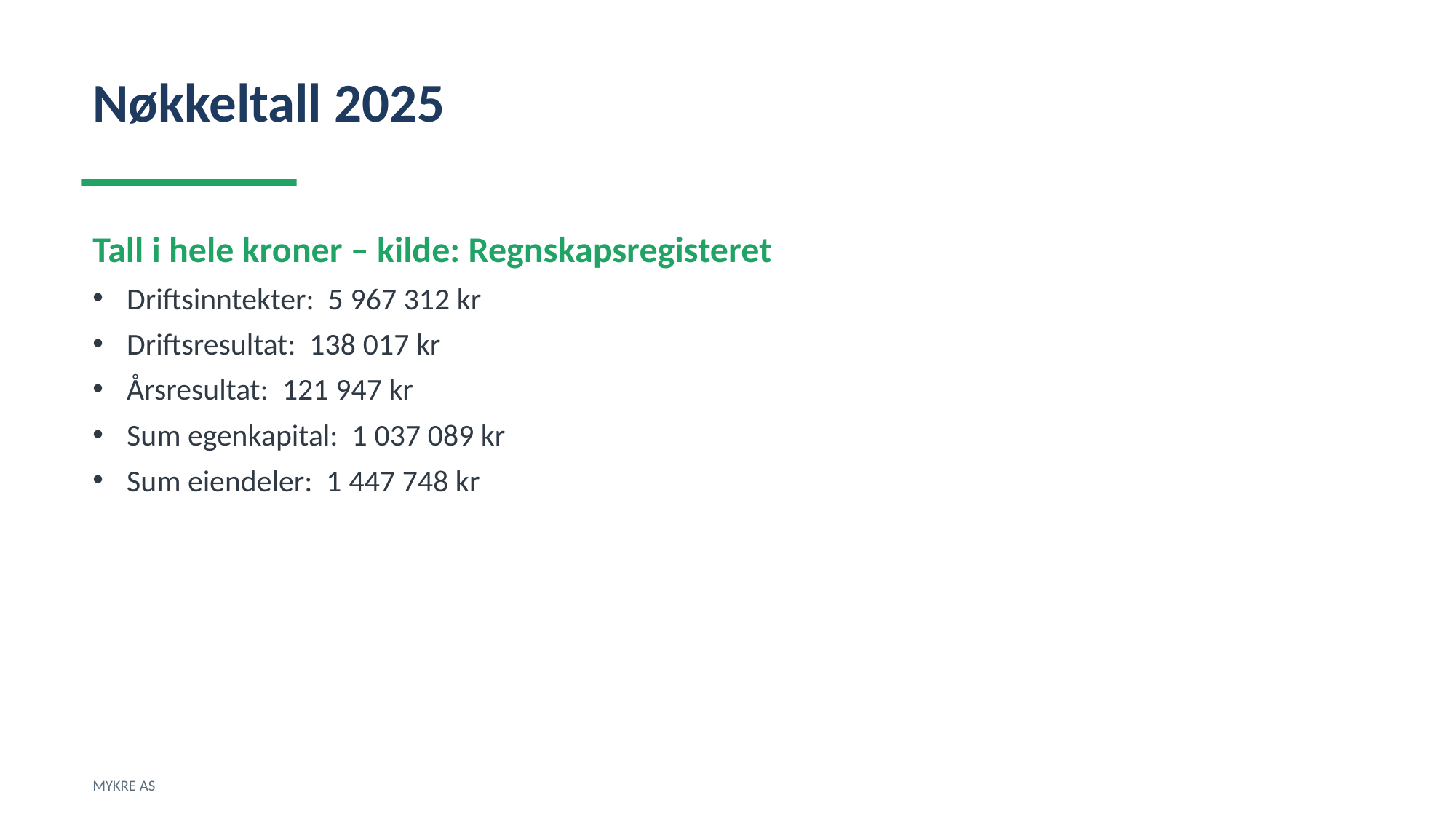

Nøkkeltall 2025

Tall i hele kroner – kilde: Regnskapsregisteret
Driftsinntekter:  5 967 312 kr
Driftsresultat:  138 017 kr
Årsresultat:  121 947 kr
Sum egenkapital:  1 037 089 kr
Sum eiendeler:  1 447 748 kr
MYKRE AS